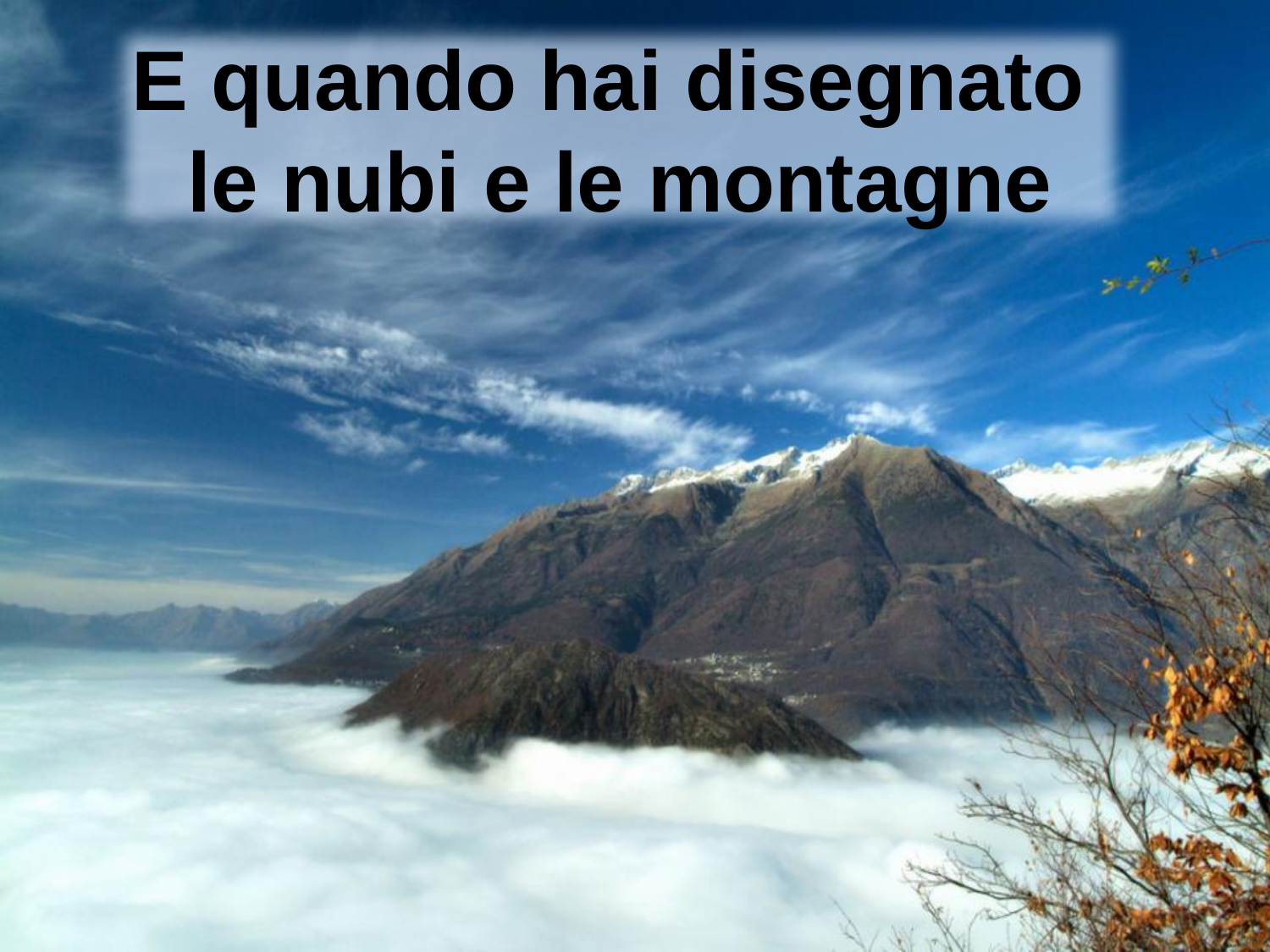

E quando hai disegnato
le nubi e le montagne